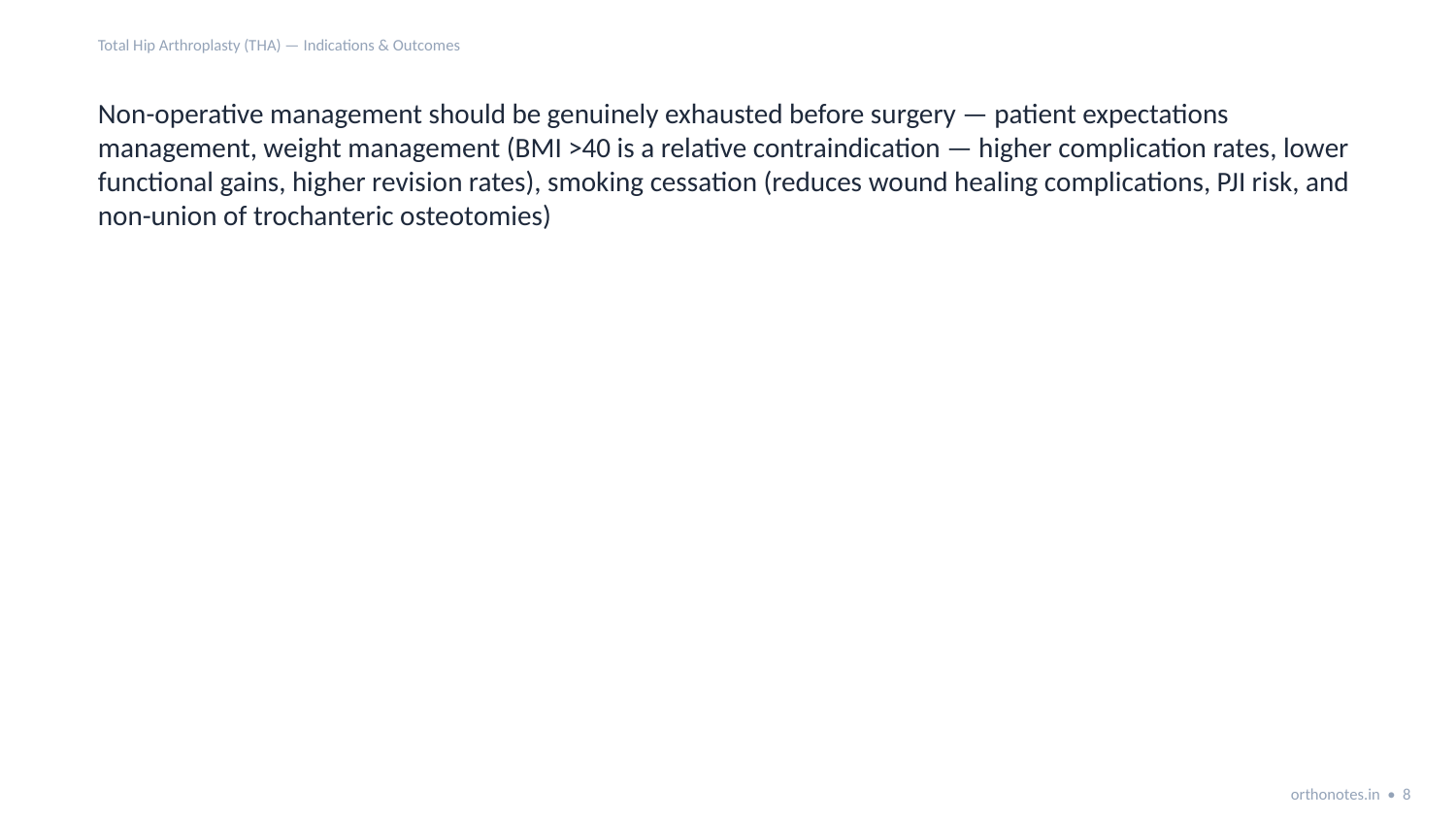

Total Hip Arthroplasty (THA) — Indications & Outcomes
Non-operative management should be genuinely exhausted before surgery — patient expectations management, weight management (BMI >40 is a relative contraindication — higher complication rates, lower functional gains, higher revision rates), smoking cessation (reduces wound healing complications, PJI risk, and non-union of trochanteric osteotomies)
orthonotes.in  •  8